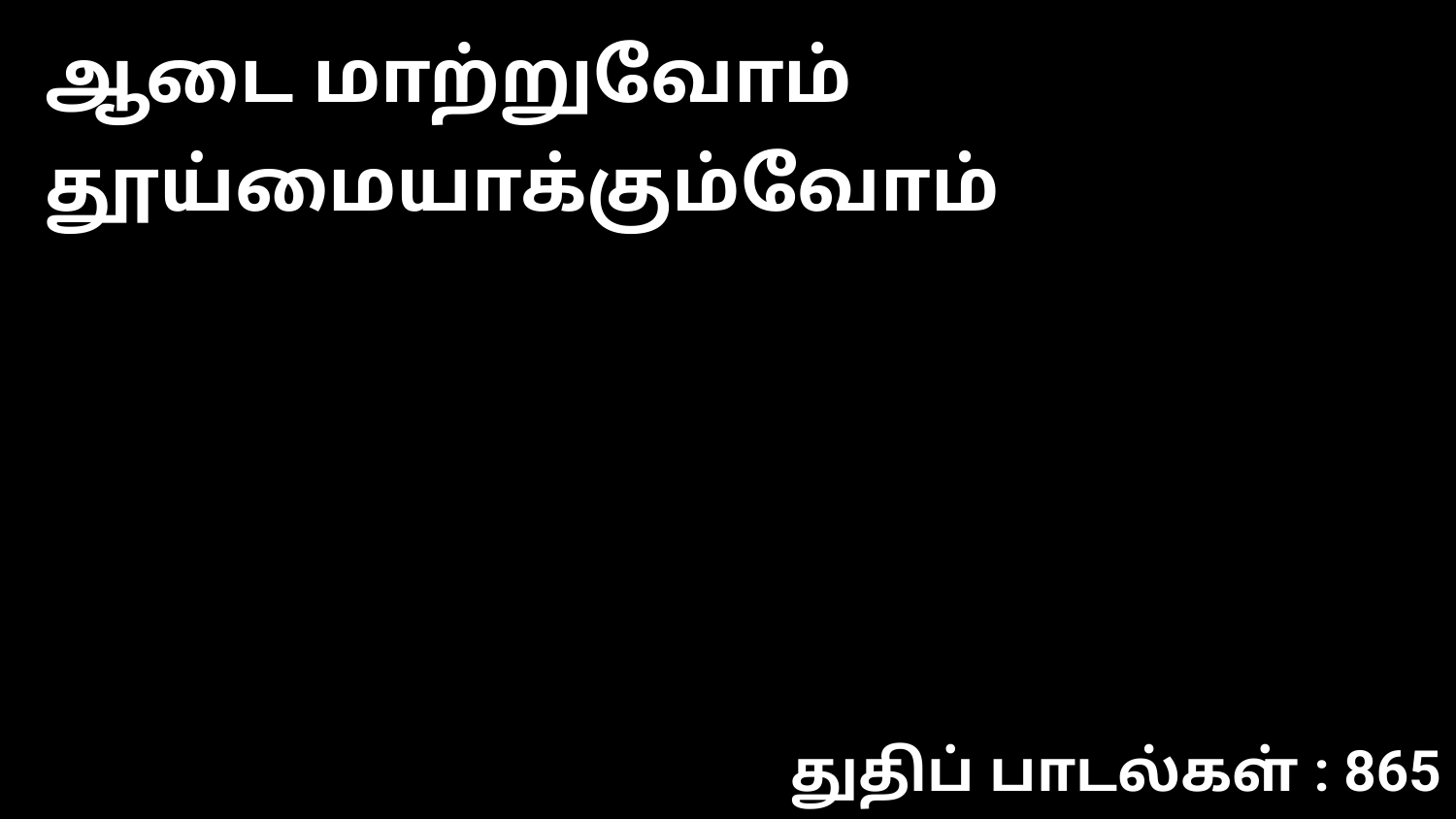

ஆடை மாற்றுவோம் தூய்மையாக்கும்வோம்
துதிப் பாடல்கள் : 865